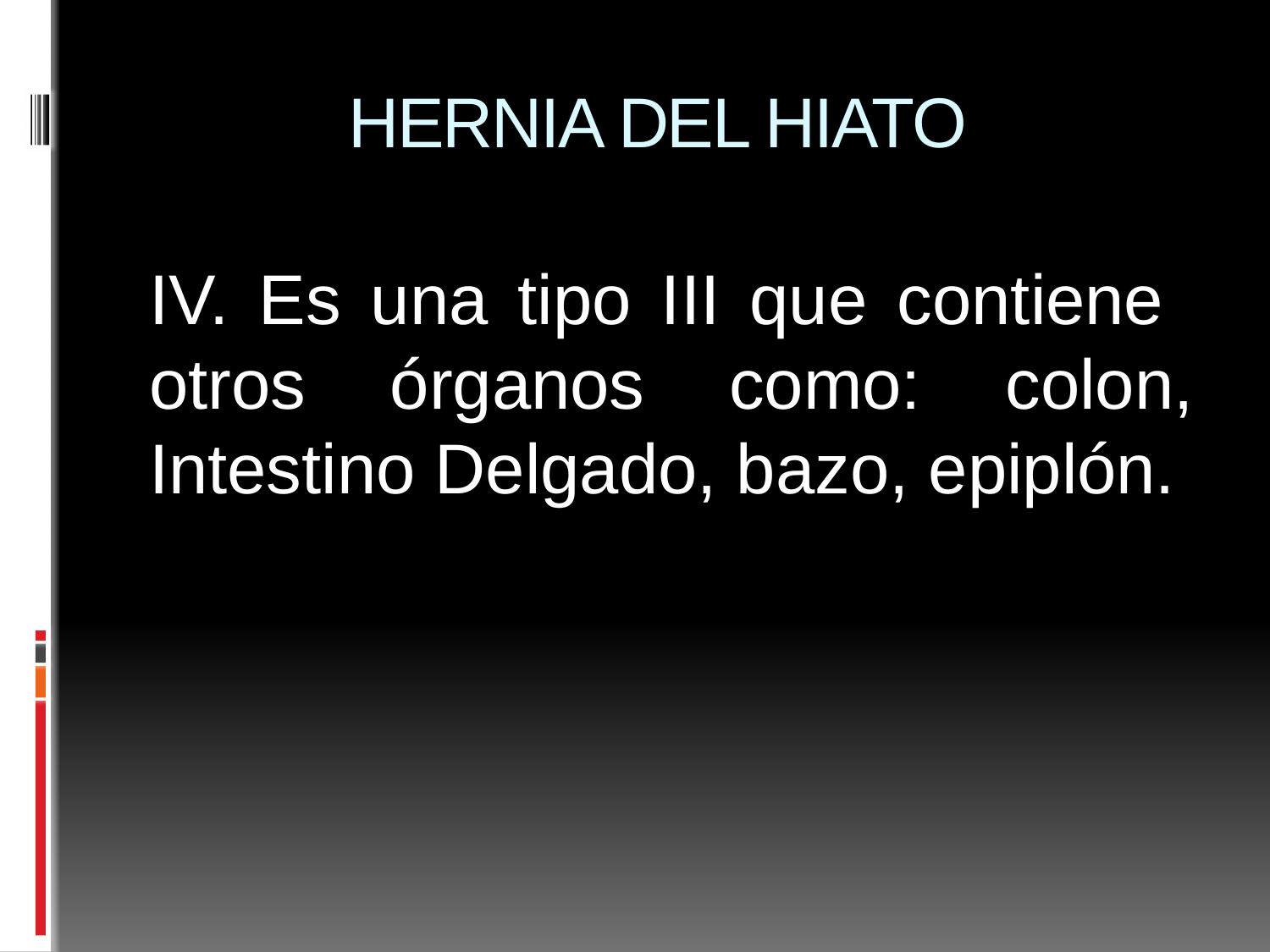

# HERNIA DEL HIATO
IV. Es una tipo III que contiene  otros órganos como: colon, Intestino Delgado, bazo, epiplón.